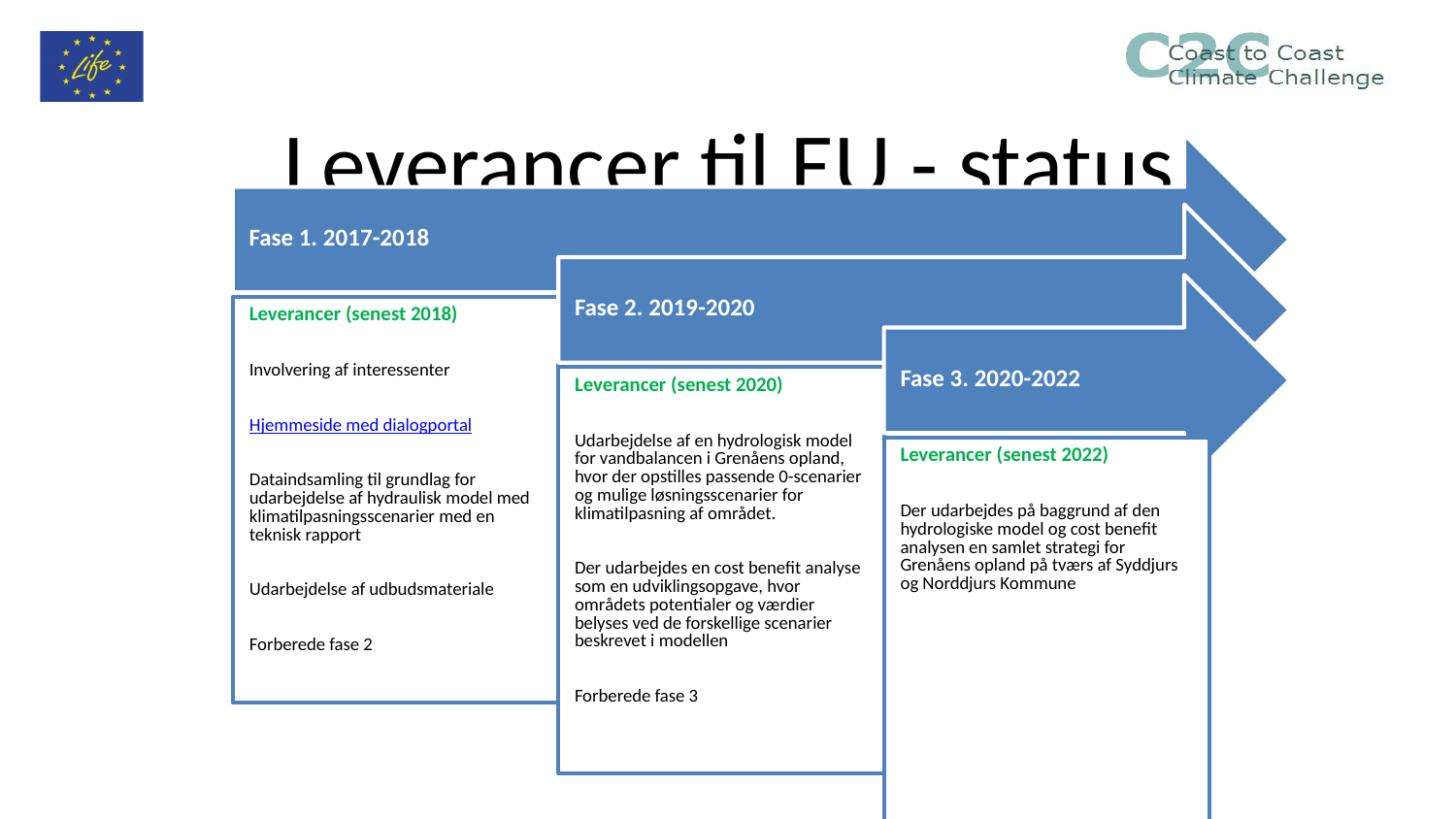

# Leverancer til EU - status
Fase 1. 2017-2018
Leverancer (senest 2018)
Fase 2. 2019-2020
Leverancer (senest 2020)
Udarbejdelse af en hydrologisk model for vandbalancen i Grenåens opland, hvor der opstilles passende 0-scenarier og mulige løsningsscenarier for klimatilpasning af området.
Der udarbejdes en cost benefit analyse som en udviklingsopgave, hvor områdets potentialer og værdier belyses ved de forskellige scenarier beskrevet i modellen
Forberede fase 3
Fase 3. 2020-2022
Leverancer (senest 2022)
Der udarbejdes på baggrund af den hydrologiske model og cost benefit analysen en samlet strategi for Grenåens opland på tværs af Syddjurs og Norddjurs Kommune
Involvering af interessenter
Hjemmeside med dialogportal
Dataindsamling til grundlag for  udarbejdelse af hydraulisk model med klimatilpasningsscenarier med en teknisk rapport
Udarbejdelse af udbudsmateriale
Forberede fase 2